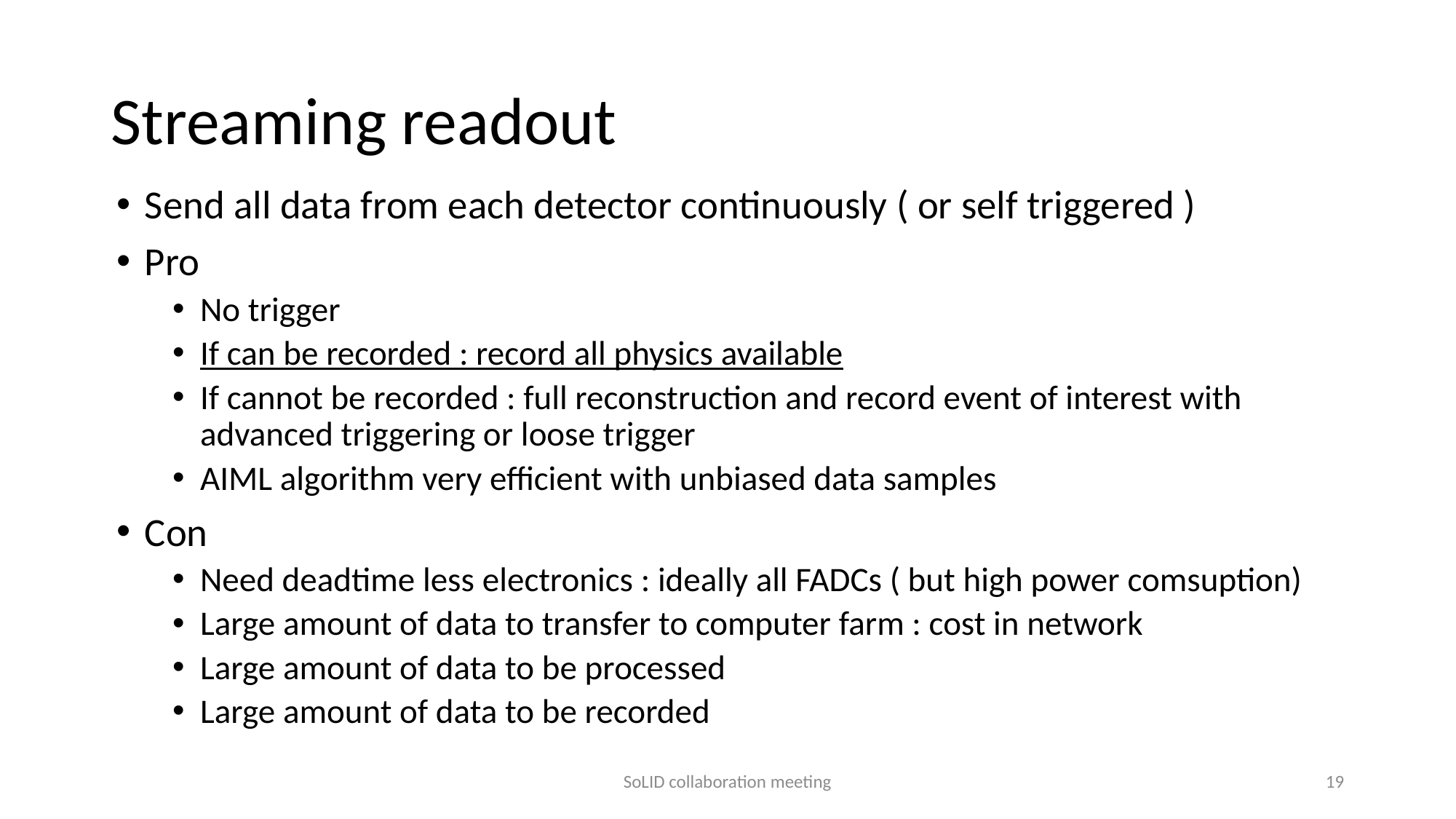

# Streaming readout
Send all data from each detector continuously ( or self triggered )
Pro
No trigger
If can be recorded : record all physics available
If cannot be recorded : full reconstruction and record event of interest with advanced triggering or loose trigger
AIML algorithm very efficient with unbiased data samples
Con
Need deadtime less electronics : ideally all FADCs ( but high power comsuption)
Large amount of data to transfer to computer farm : cost in network
Large amount of data to be processed
Large amount of data to be recorded

SoLID collaboration meeting
19